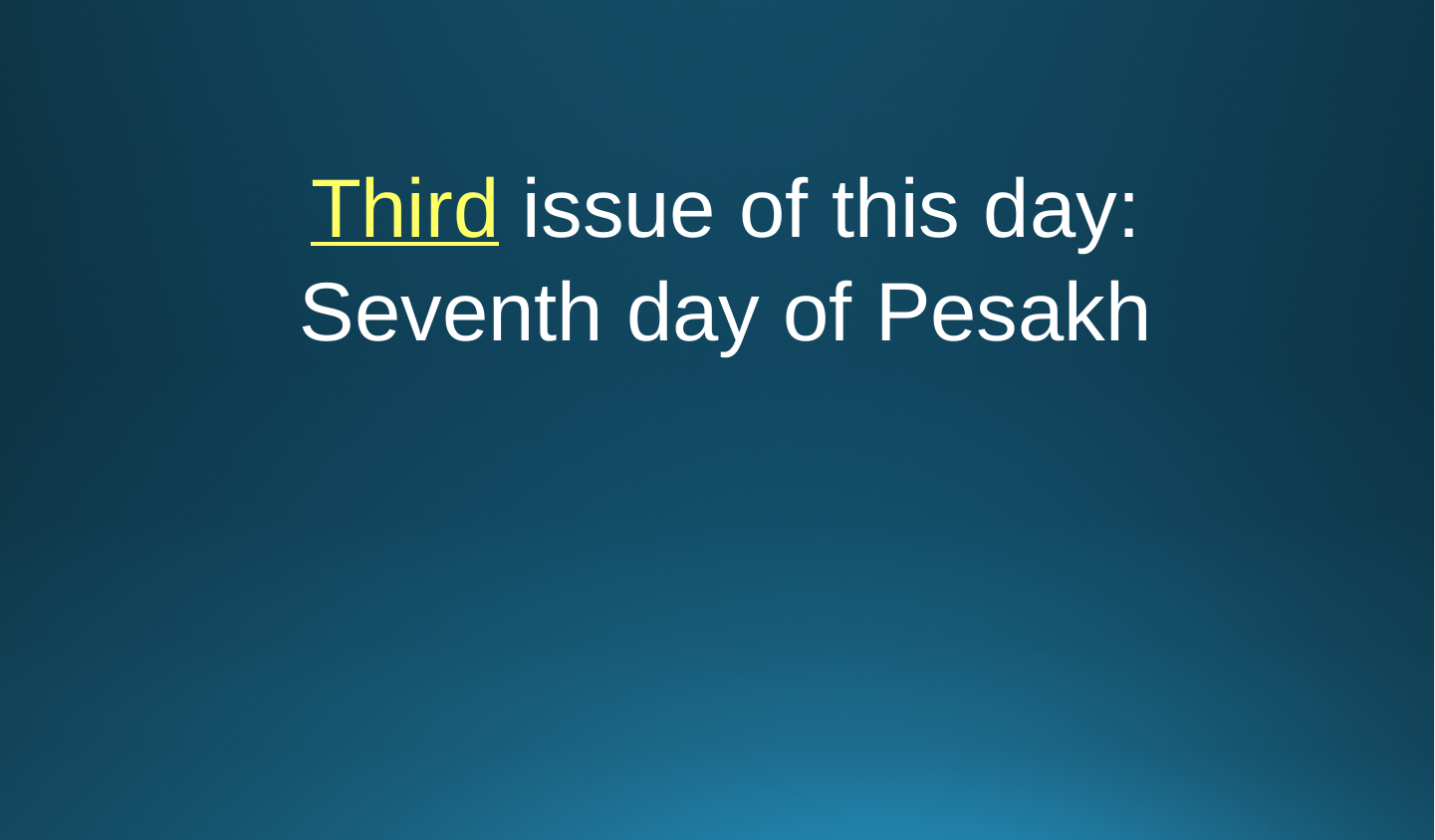

Third issue of this day:
Seventh day of Pesakh